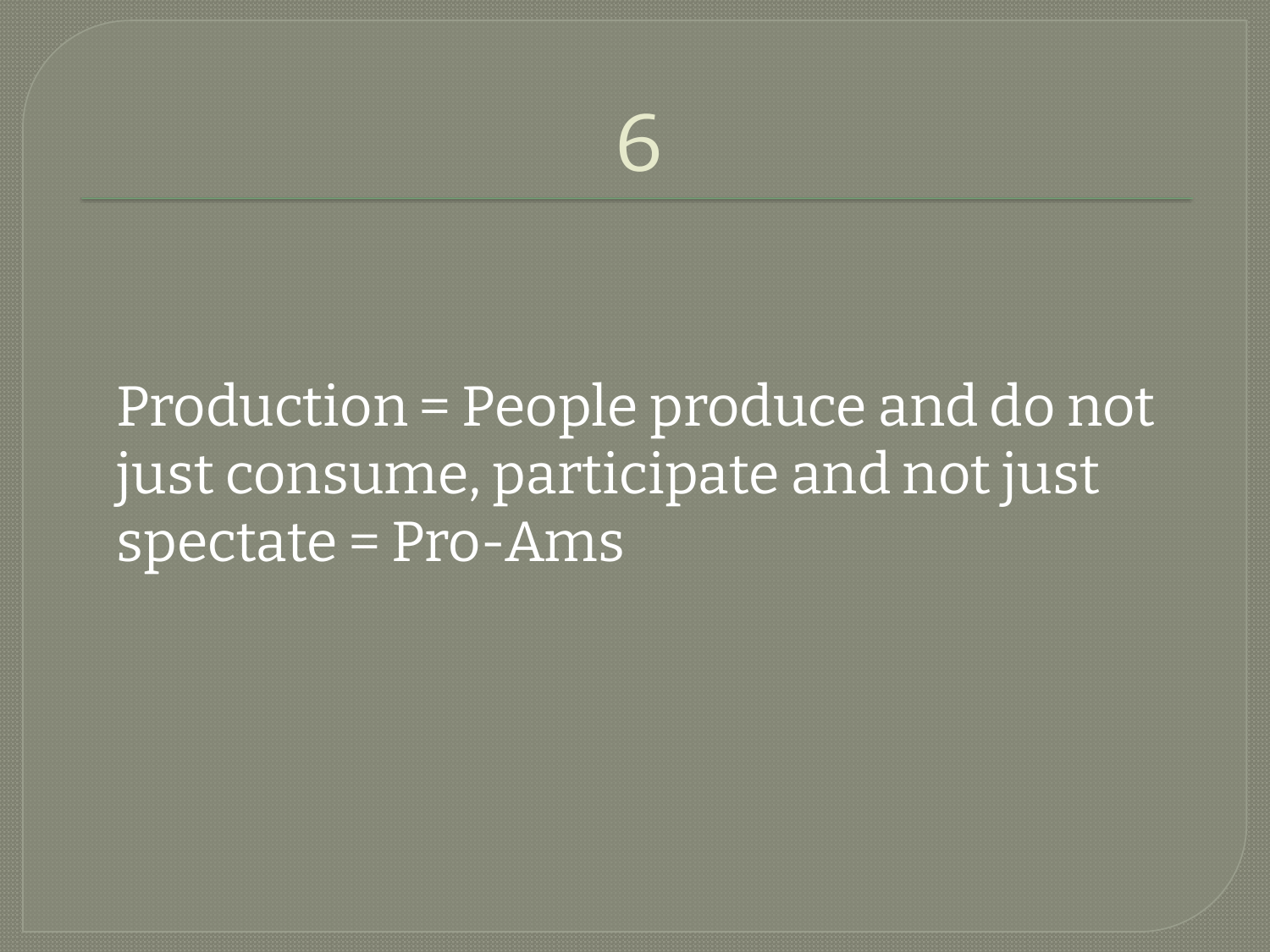

# 6

	Production = People produce and do not just consume, participate and not just spectate = Pro-Ams